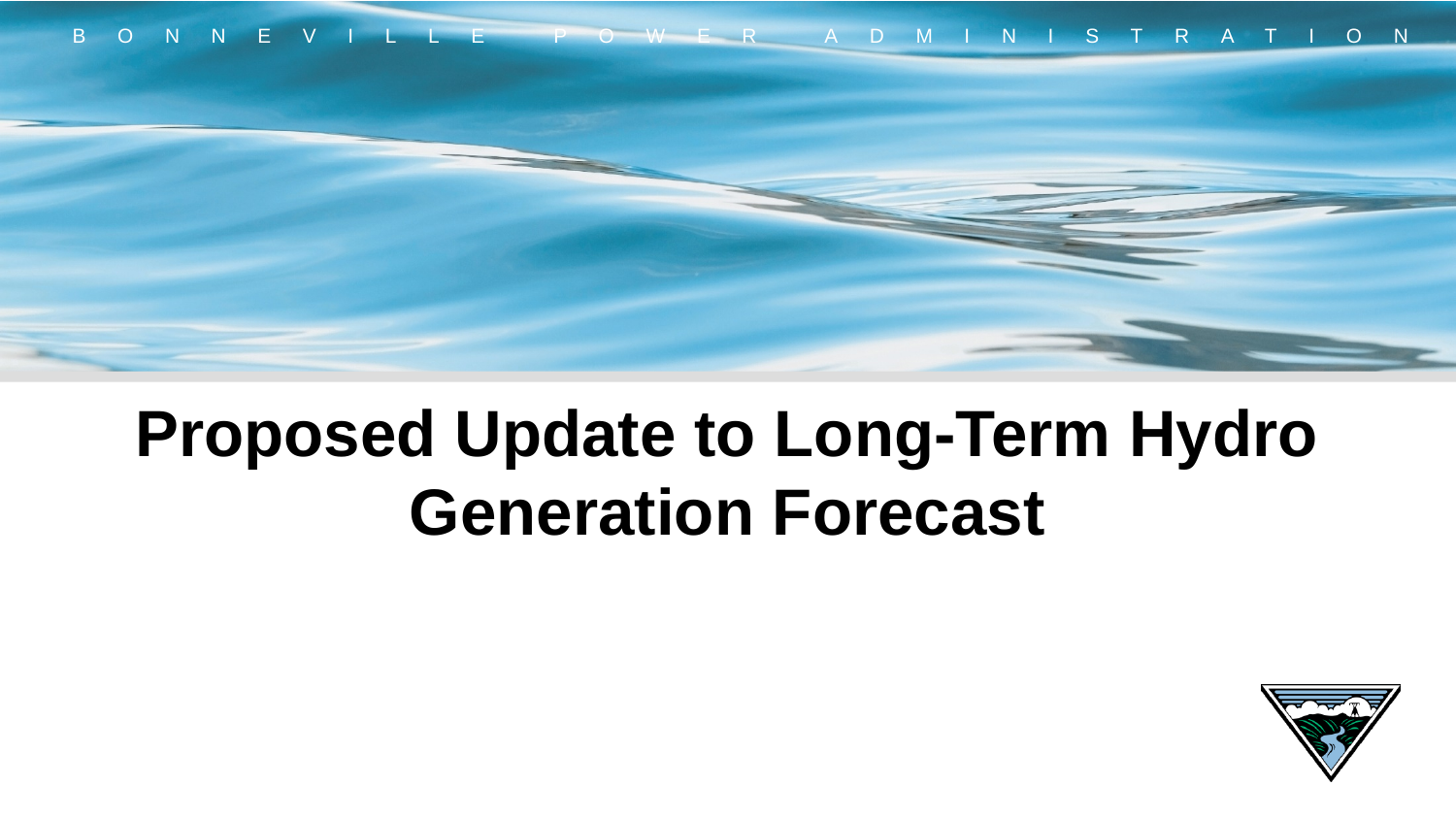

# Proposed Update to Long-Term Hydro Generation Forecast